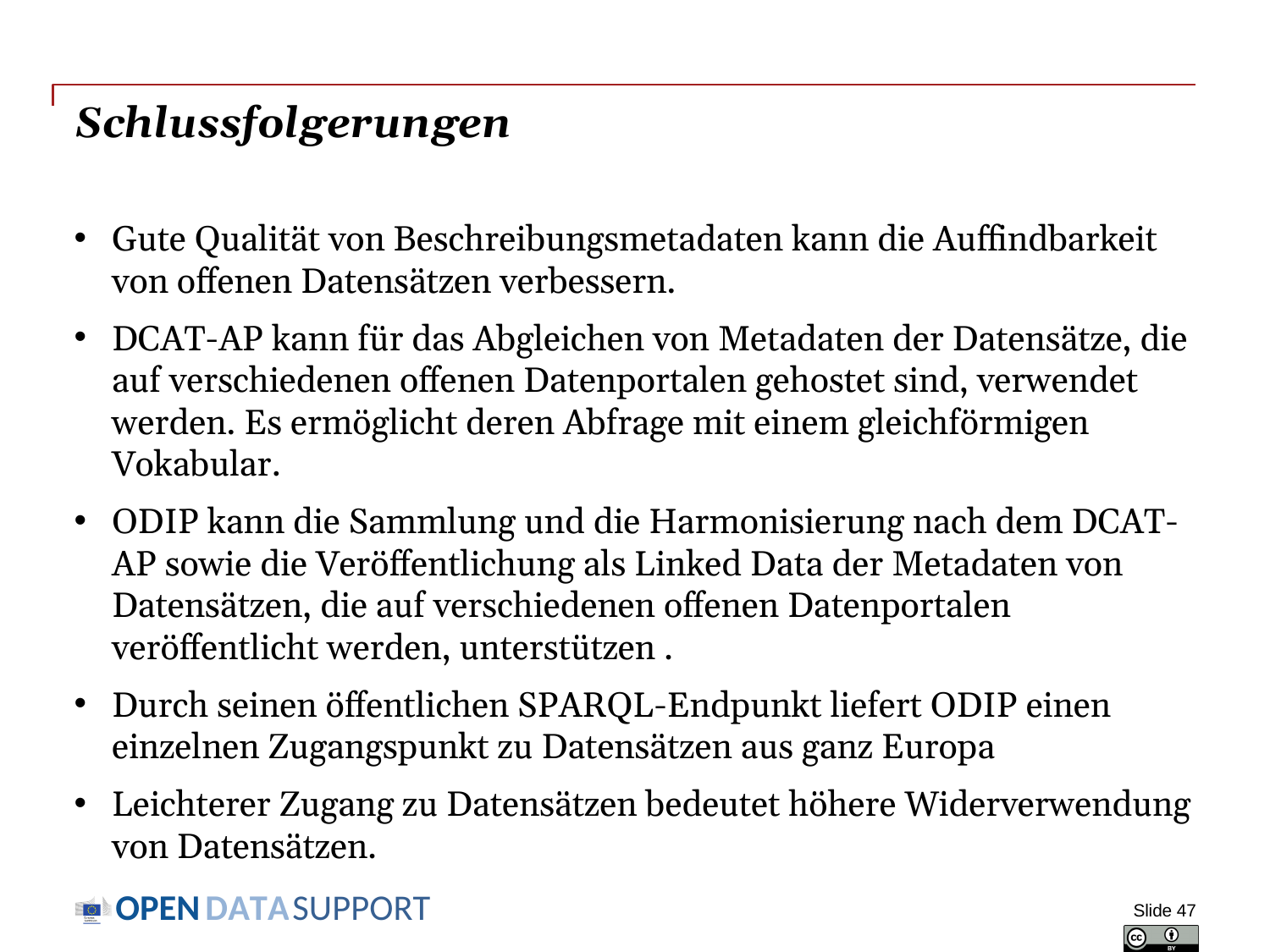

# Schlussfolgerungen
Gute Qualität von Beschreibungsmetadaten kann die Auffindbarkeit von offenen Datensätzen verbessern.
DCAT-AP kann für das Abgleichen von Metadaten der Datensätze, die auf verschiedenen offenen Datenportalen gehostet sind, verwendet werden. Es ermöglicht deren Abfrage mit einem gleichförmigen Vokabular.
ODIP kann die Sammlung und die Harmonisierung nach dem DCAT-AP sowie die Veröffentlichung als Linked Data der Metadaten von Datensätzen, die auf verschiedenen offenen Datenportalen veröffentlicht werden, unterstützen .
Durch seinen öffentlichen SPARQL-Endpunkt liefert ODIP einen einzelnen Zugangspunkt zu Datensätzen aus ganz Europa
Leichterer Zugang zu Datensätzen bedeutet höhere Widerverwendung von Datensätzen.

Slide 47